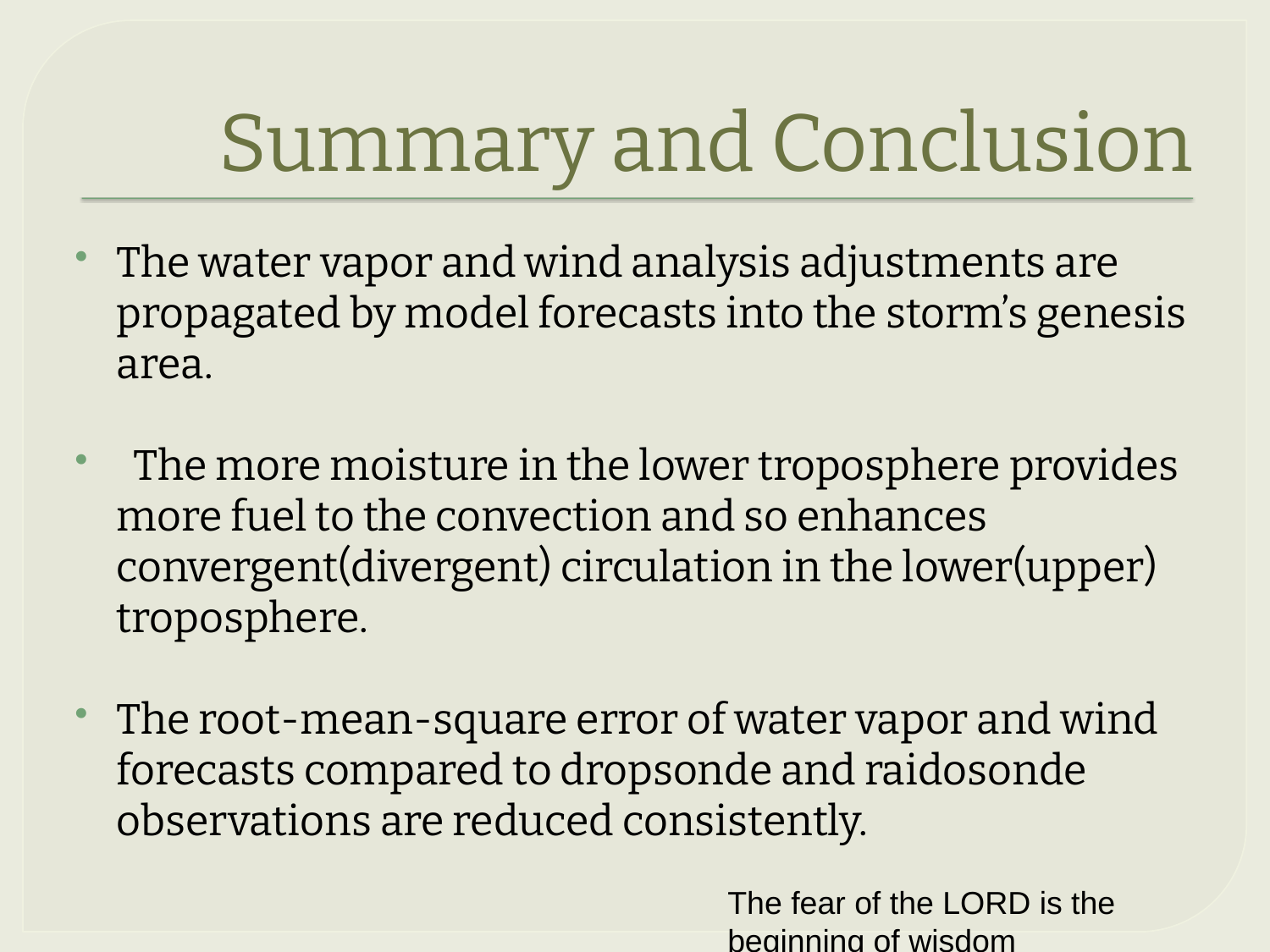

# Summary and Conclusion
The water vapor and wind analysis adjustments are propagated by model forecasts into the storm’s genesis area.

  The more moisture in the lower troposphere provides more fuel to the convection and so enhances convergent(divergent) circulation in the lower(upper) troposphere.

The root-mean-square error of water vapor and wind forecasts compared to dropsonde and raidosonde observations are reduced consistently.